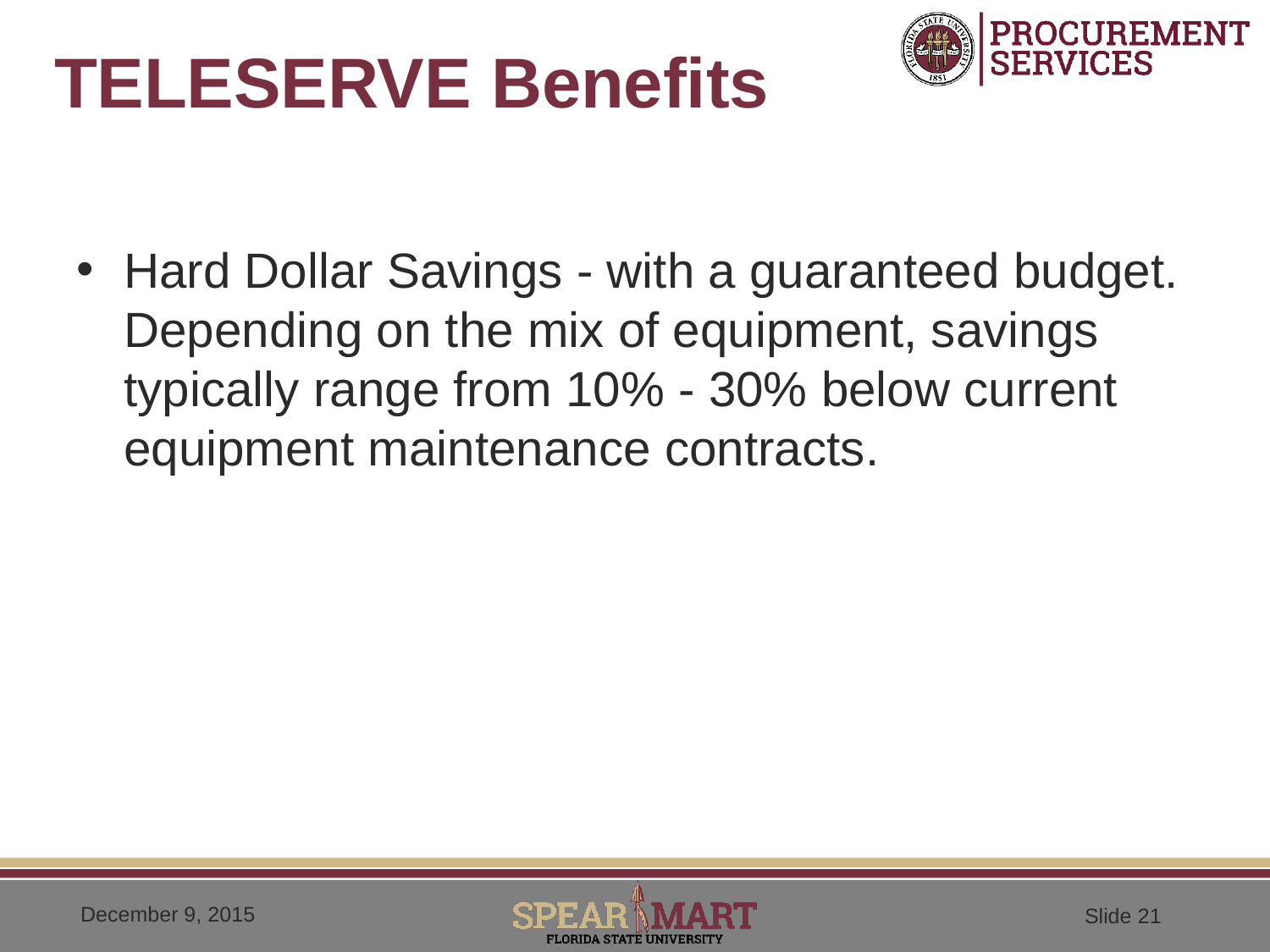

# TELESERVE Benefits
Hard Dollar Savings - with a guaranteed budget. Depending on the mix of equipment, savings typically range from 10% - 30% below current equipment maintenance contracts.